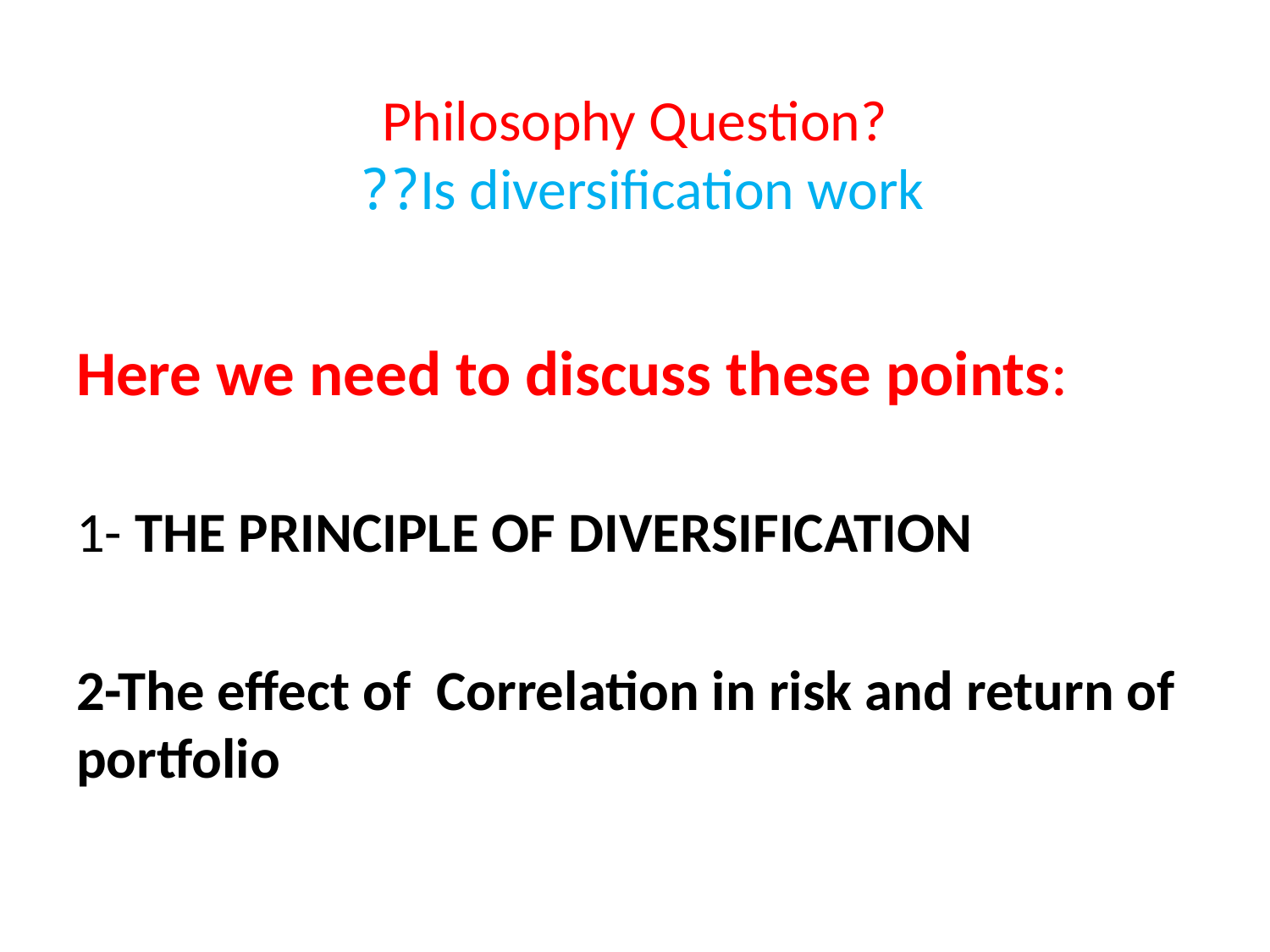

# Philosophy Question? Is diversification work??
Here we need to discuss these points:
1- THE PRINCIPLE OF DIVERSIFICATION

2-The effect of  Correlation in risk and return of portfolio